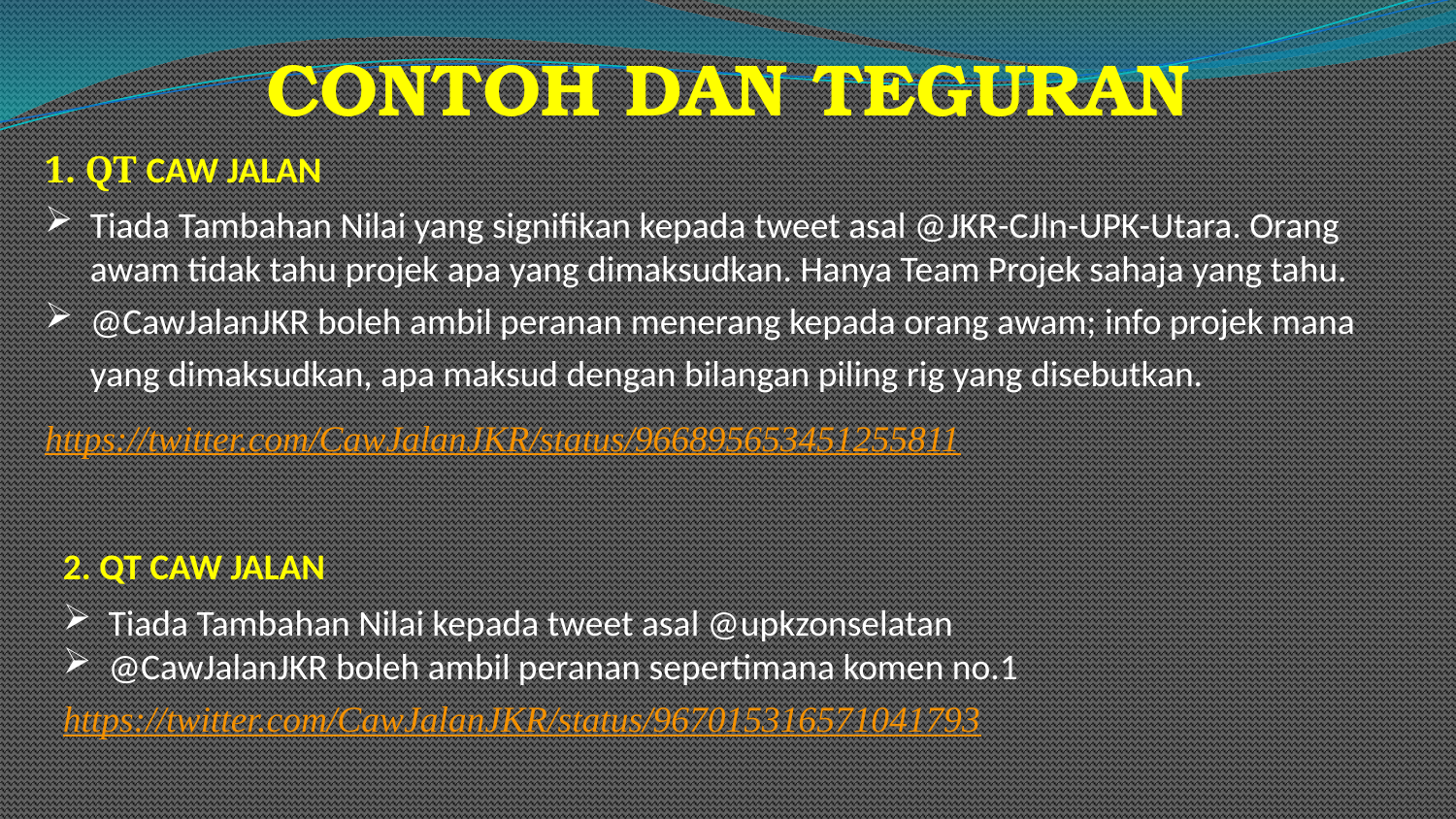

CONTOH DAN TEGURAN
1. QT CAW JALAN
Tiada Tambahan Nilai yang signifikan kepada tweet asal @JKR-CJln-UPK-Utara. Orang awam tidak tahu projek apa yang dimaksudkan. Hanya Team Projek sahaja yang tahu.
@CawJalanJKR boleh ambil peranan menerang kepada orang awam; info projek mana yang dimaksudkan, apa maksud dengan bilangan piling rig yang disebutkan.
https://twitter.com/CawJalanJKR/status/966895653451255811
2. QT CAW JALAN
Tiada Tambahan Nilai kepada tweet asal @upkzonselatan
@CawJalanJKR boleh ambil peranan sepertimana komen no.1
https://twitter.com/CawJalanJKR/status/967015316571041793